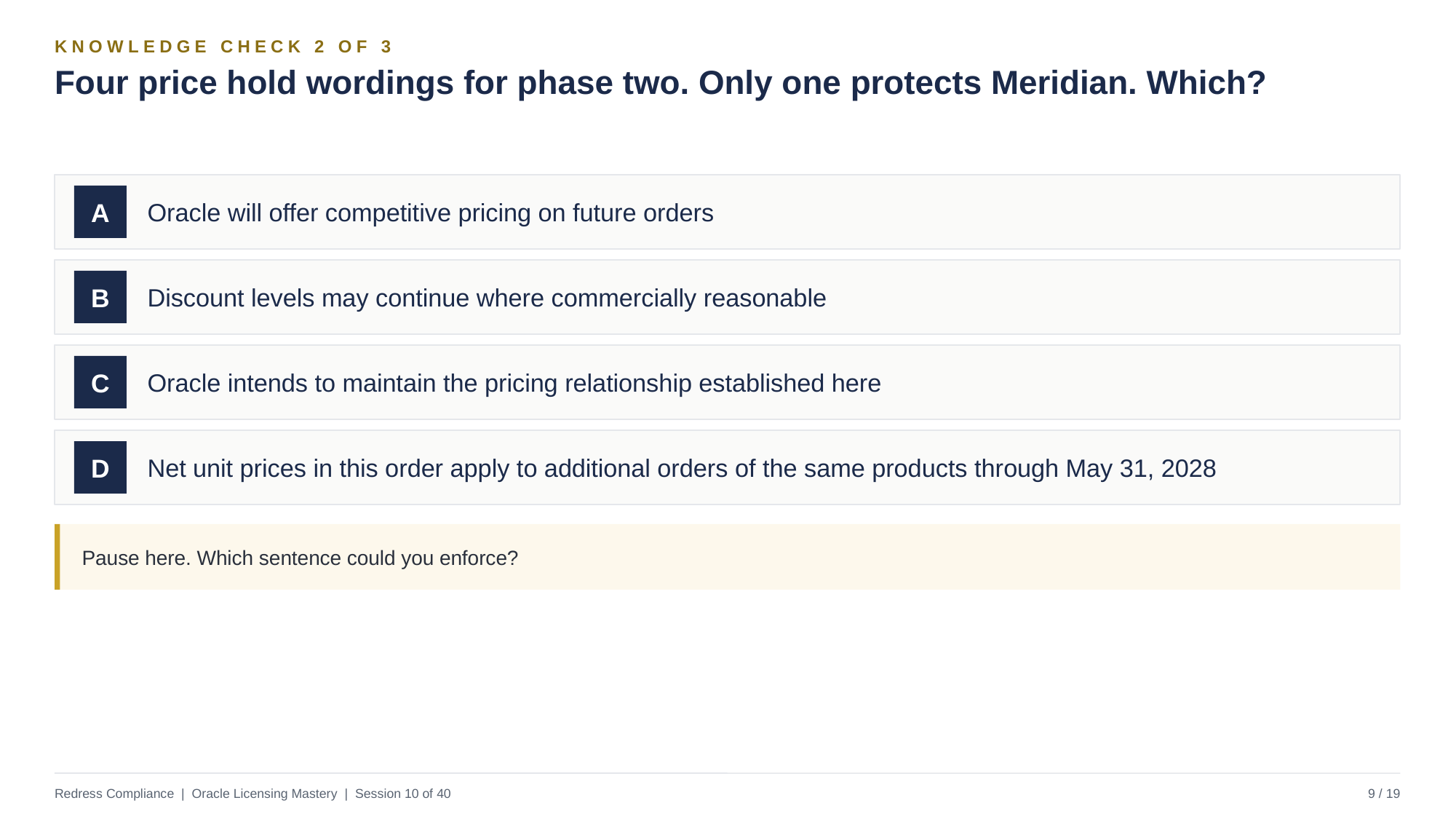

KNOWLEDGE CHECK 2 OF 3
Four price hold wordings for phase two. Only one protects Meridian. Which?

Oracle will offer competitive pricing on future orders

A

Discount levels may continue where commercially reasonable

B

Oracle intends to maintain the pricing relationship established here

C

Net unit prices in this order apply to additional orders of the same products through May 31, 2028

D

Pause here. Which sentence could you enforce?

Redress Compliance  |  Oracle Licensing Mastery  |  Session 10 of 40
9 / 19